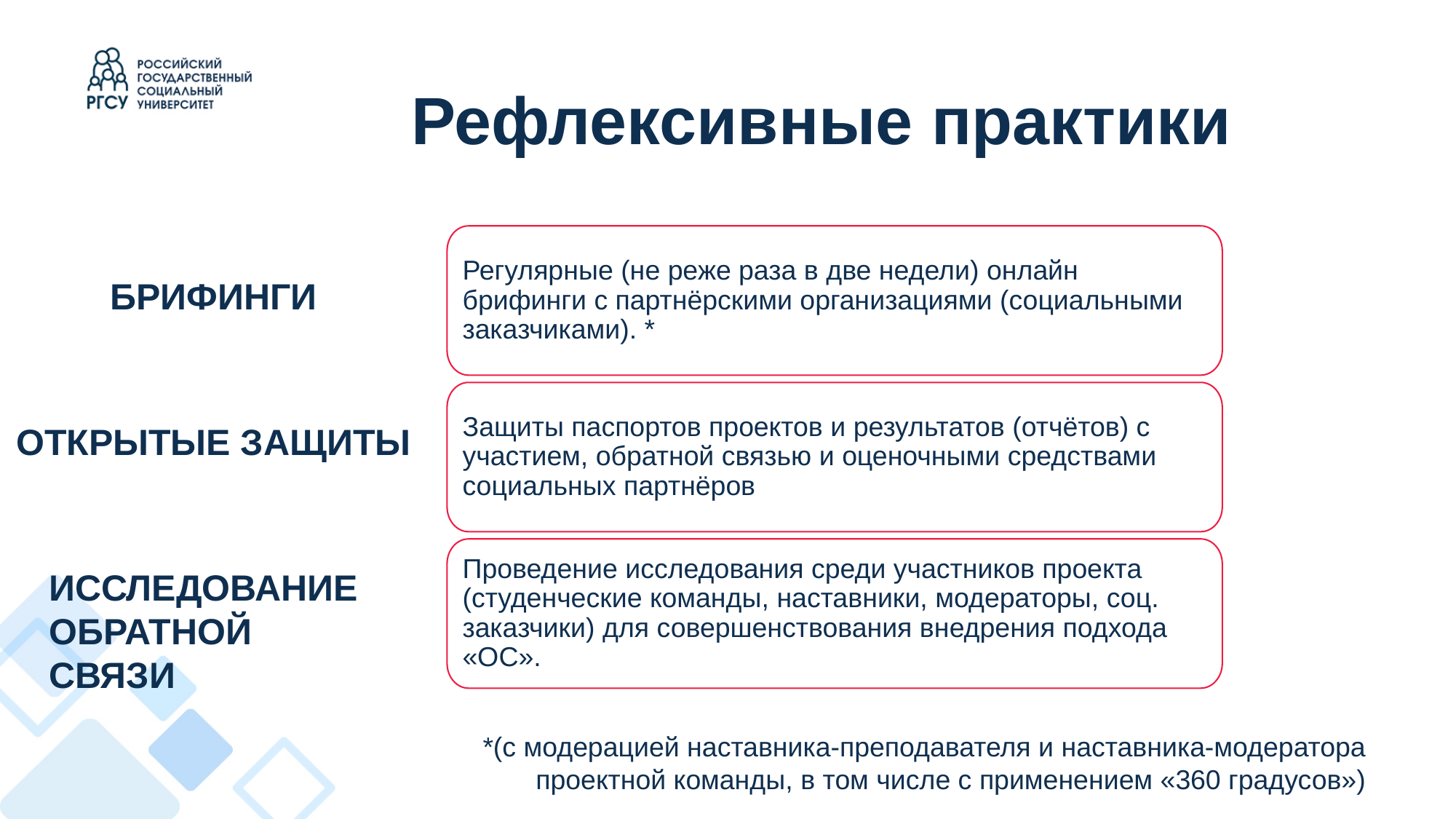

# Рефлексивные практики
Регулярные (не реже раза в две недели) онлайн брифинги с партнёрскими организациями (социальными заказчиками). *
Защиты паспортов проектов и результатов (отчётов) с участием, обратной связью и оценочными средствами социальных партнёров
Проведение исследования среди участников проекта (студенческие команды, наставники, модераторы, соц. заказчики) для совершенствования внедрения подхода «ОС».
БРИФИНГИ
ОТКРЫТЫЕ ЗАЩИТЫ
ИССЛЕДОВАНИЕ ОБРАТНОЙ СВЯЗИ
*(с модерацией наставника-преподавателя и наставника-модератора проектной команды, в том числе с применением «360 градусов»)